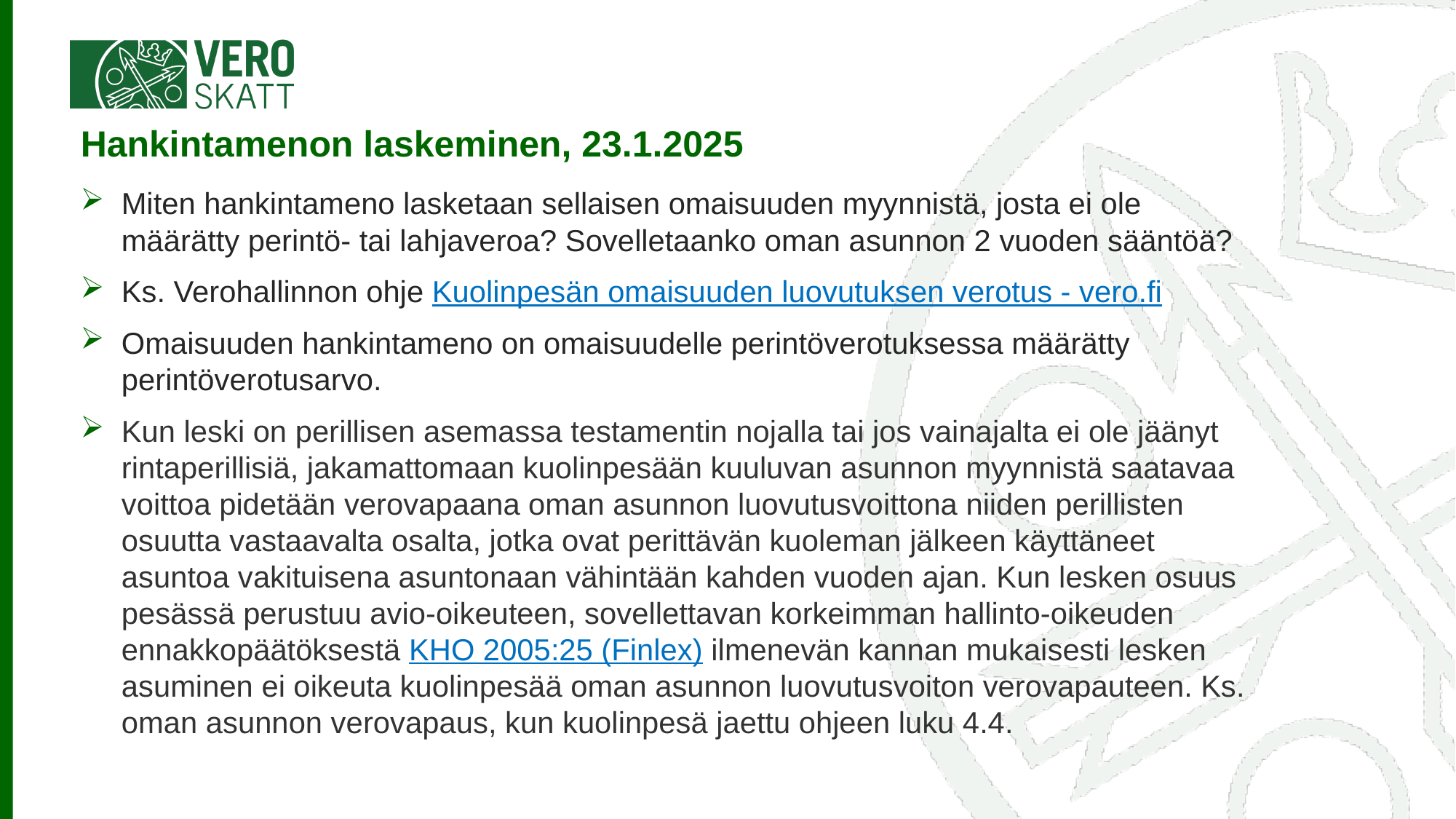

# Hankintamenon laskeminen, 23.1.2025
Miten hankintameno lasketaan sellaisen omaisuuden myynnistä, josta ei ole määrätty perintö- tai lahjaveroa? Sovelletaanko oman asunnon 2 vuoden sääntöä?
Ks. Verohallinnon ohje Kuolinpesän omaisuuden luovutuksen verotus - vero.fi
Omaisuuden hankintameno on omaisuudelle perintöverotuksessa määrätty perintöverotusarvo.
Kun leski on perillisen asemassa testamentin nojalla tai jos vainajalta ei ole jäänyt rintaperillisiä, jakamattomaan kuolinpesään kuuluvan asunnon myynnistä saatavaa voittoa pidetään verovapaana oman asunnon luovutusvoittona niiden perillisten osuutta vastaavalta osalta, jotka ovat perittävän kuoleman jälkeen käyttäneet asuntoa vakituisena asuntonaan vähintään kahden vuoden ajan. Kun lesken osuus pesässä perustuu avio-oikeuteen, sovellettavan korkeimman hallinto-oikeuden ennakkopäätöksestä KHO 2005:25 (Finlex) ilmenevän kannan mukaisesti lesken asuminen ei oikeuta kuolinpesää oman asunnon luovutusvoiton verovapauteen. Ks. oman asunnon verovapaus, kun kuolinpesä jaettu ohjeen luku 4.4.